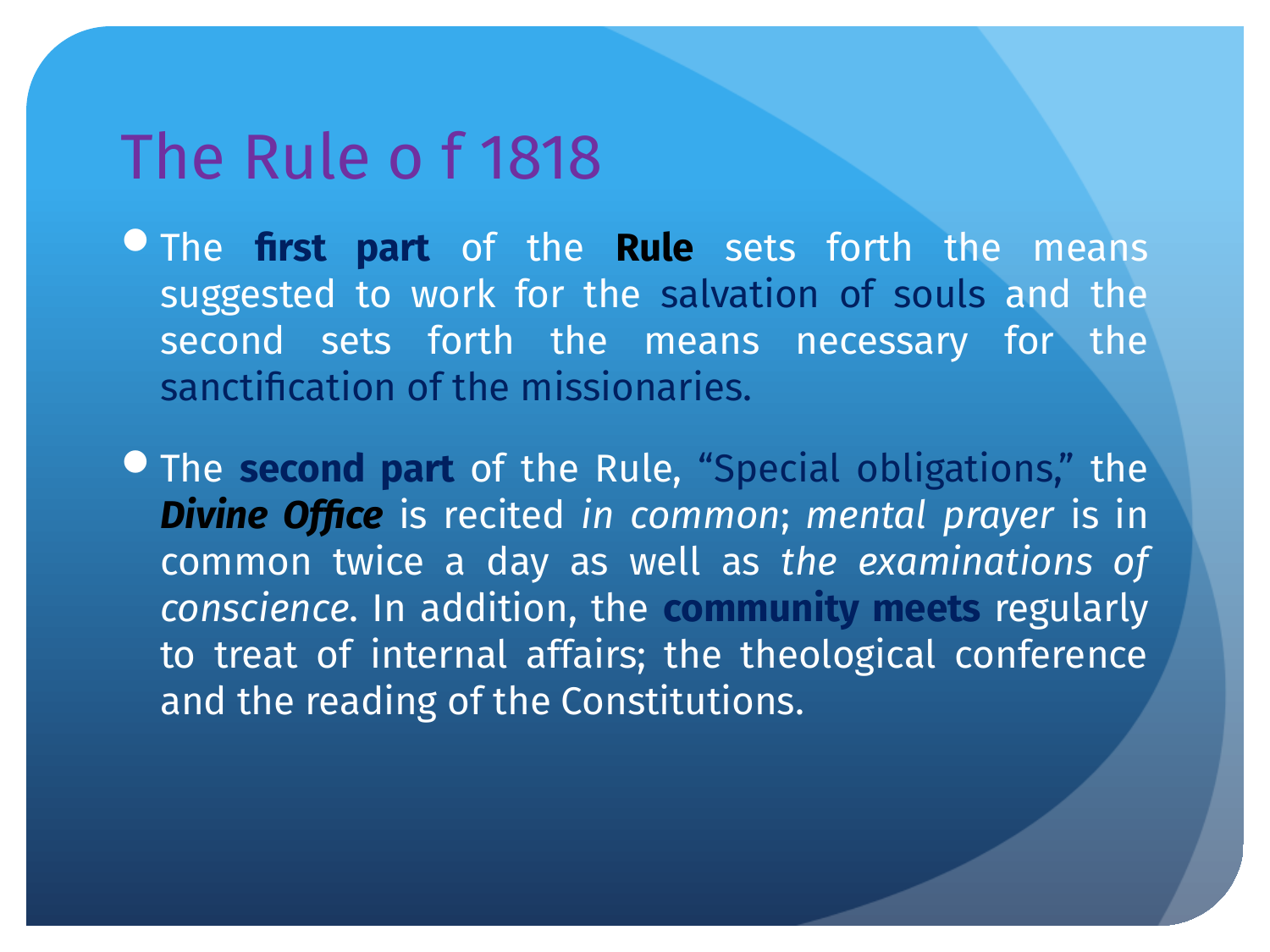

# The Rule o f 1818
The first part of the Rule sets forth the means suggested to work for the salvation of souls and the second sets forth the means necessary for the sanctification of the missionaries.
The second part of the Rule, “Special obligations,” the Divine Office is recited in common; mental prayer is in common twice a day as well as the examinations of conscience. In addition, the community meets regularly to treat of internal affairs; the theological conference and the reading of the Constitutions.